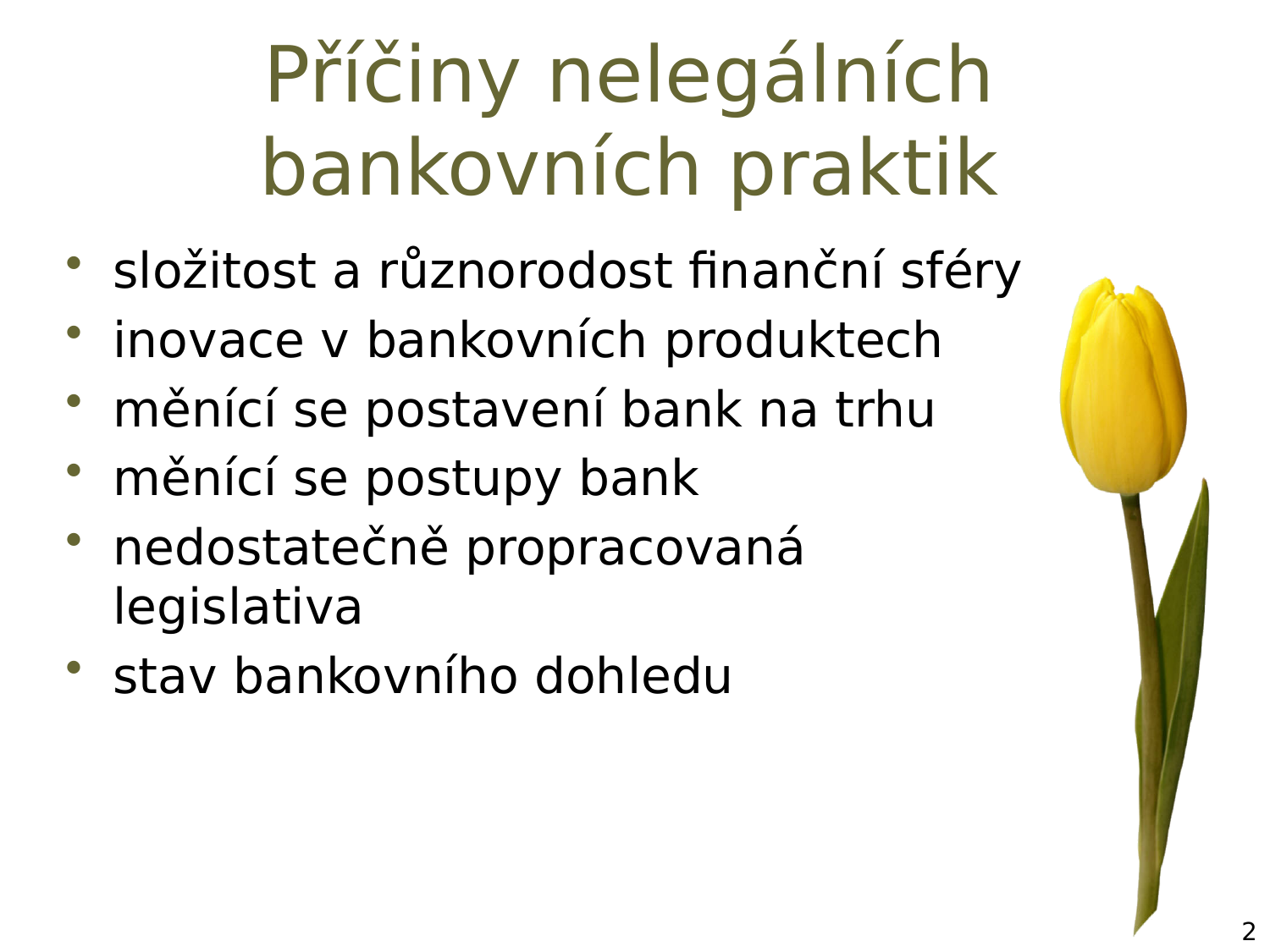

# Příčiny nelegálních bankovních praktik
složitost a různorodost finanční sféry
inovace v bankovních produktech
měnící se postavení bank na trhu
měnící se postupy bank
nedostatečně propracovaná legislativa
stav bankovního dohledu

2